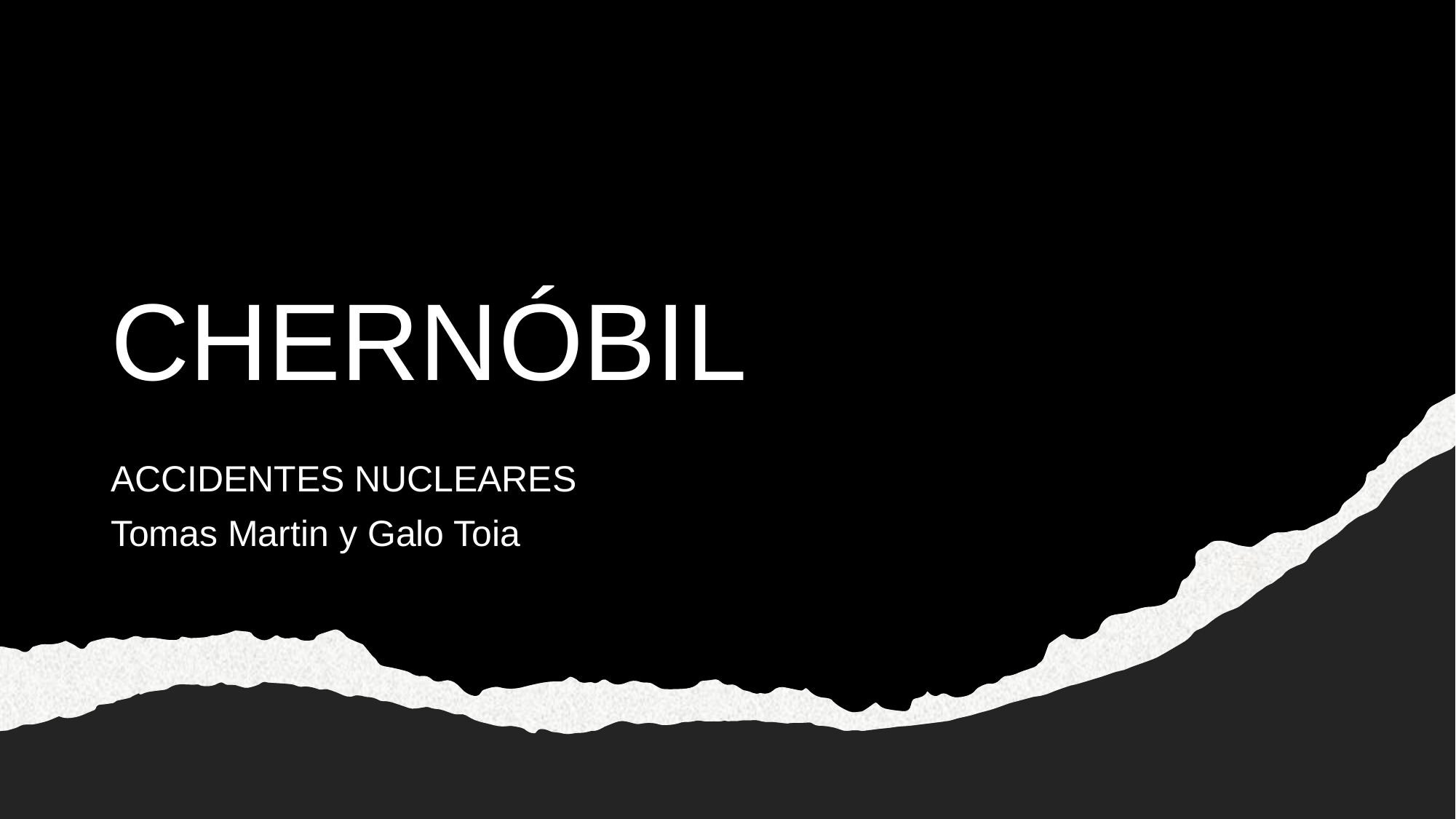

# CHERNÓBIL

ACCIDENTES NUCLEARES
Tomas Martin y Galo Toia